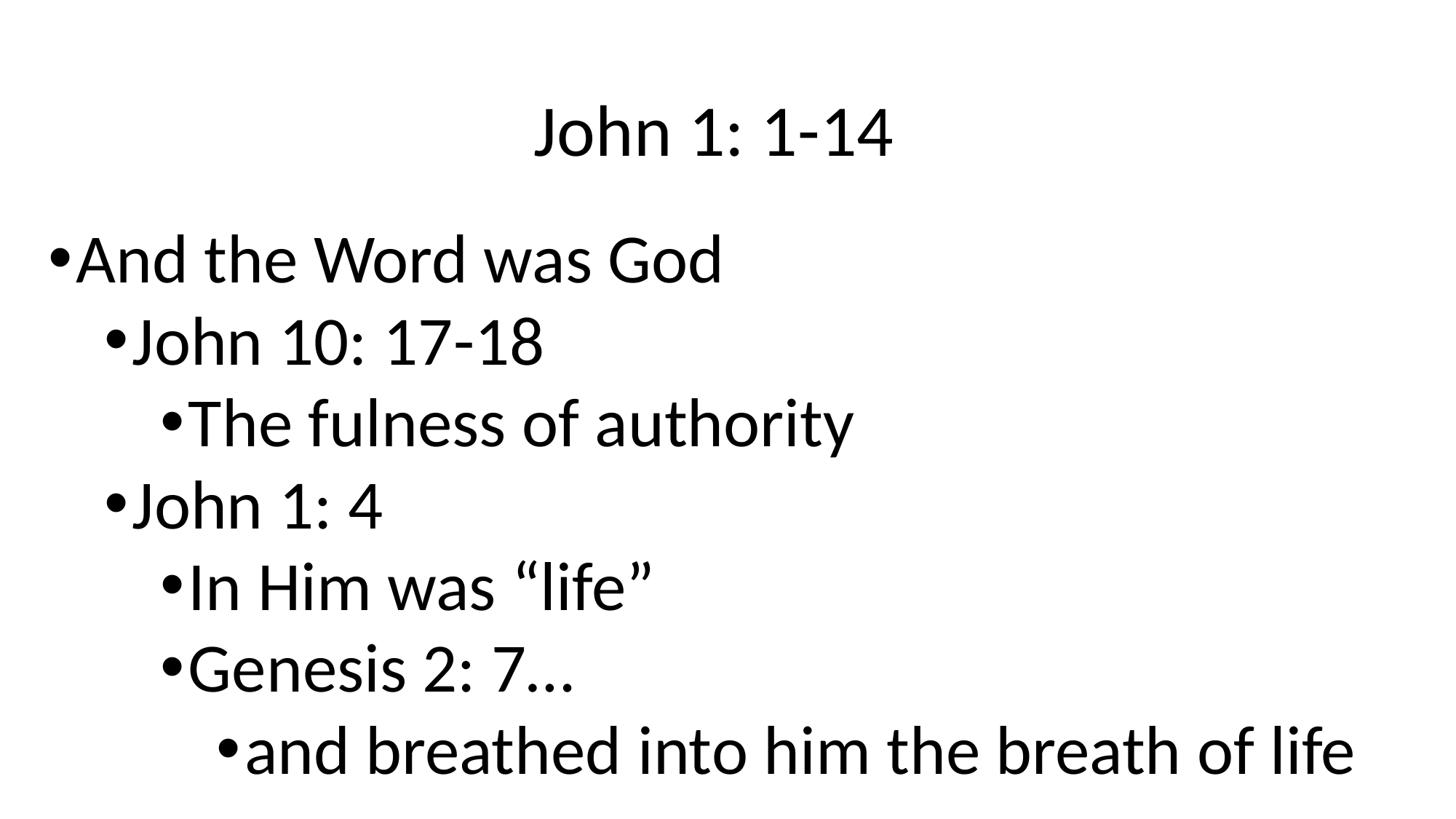

# John 1: 1-14
And the Word was God
John 10: 17-18
The fulness of authority
John 1: 4
In Him was “life”
Genesis 2: 7…
and breathed into him the breath of life